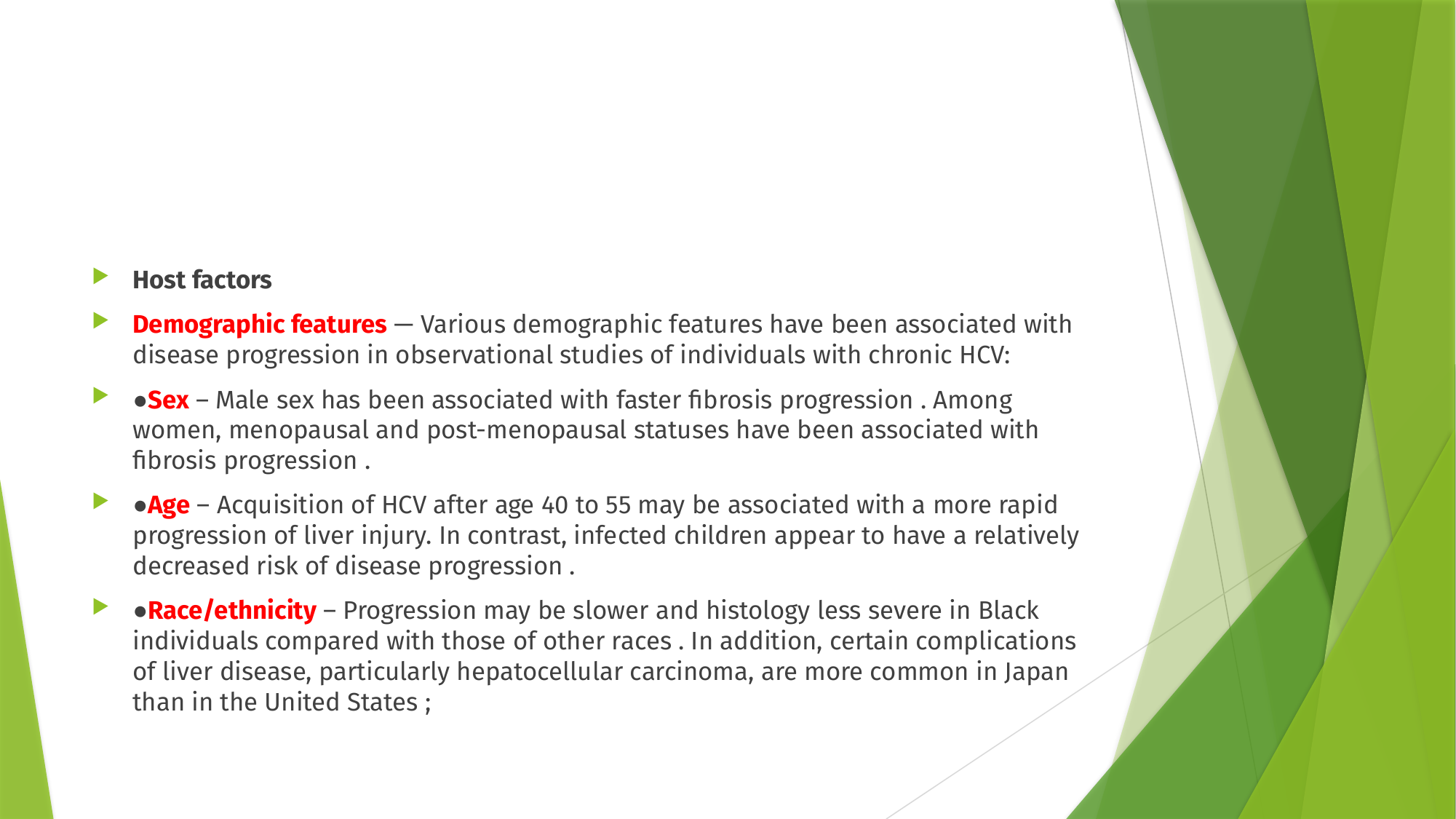

#
Host factors
Demographic features — Various demographic features have been associated with disease progression in observational studies of individuals with chronic HCV:
●Sex – Male sex has been associated with faster fibrosis progression . Among women, menopausal and post-menopausal statuses have been associated with fibrosis progression .
●Age – Acquisition of HCV after age 40 to 55 may be associated with a more rapid progression of liver injury. In contrast, infected children appear to have a relatively decreased risk of disease progression .
●Race/ethnicity – Progression may be slower and histology less severe in Black individuals compared with those of other races . In addition, certain complications of liver disease, particularly hepatocellular carcinoma, are more common in Japan than in the United States ;